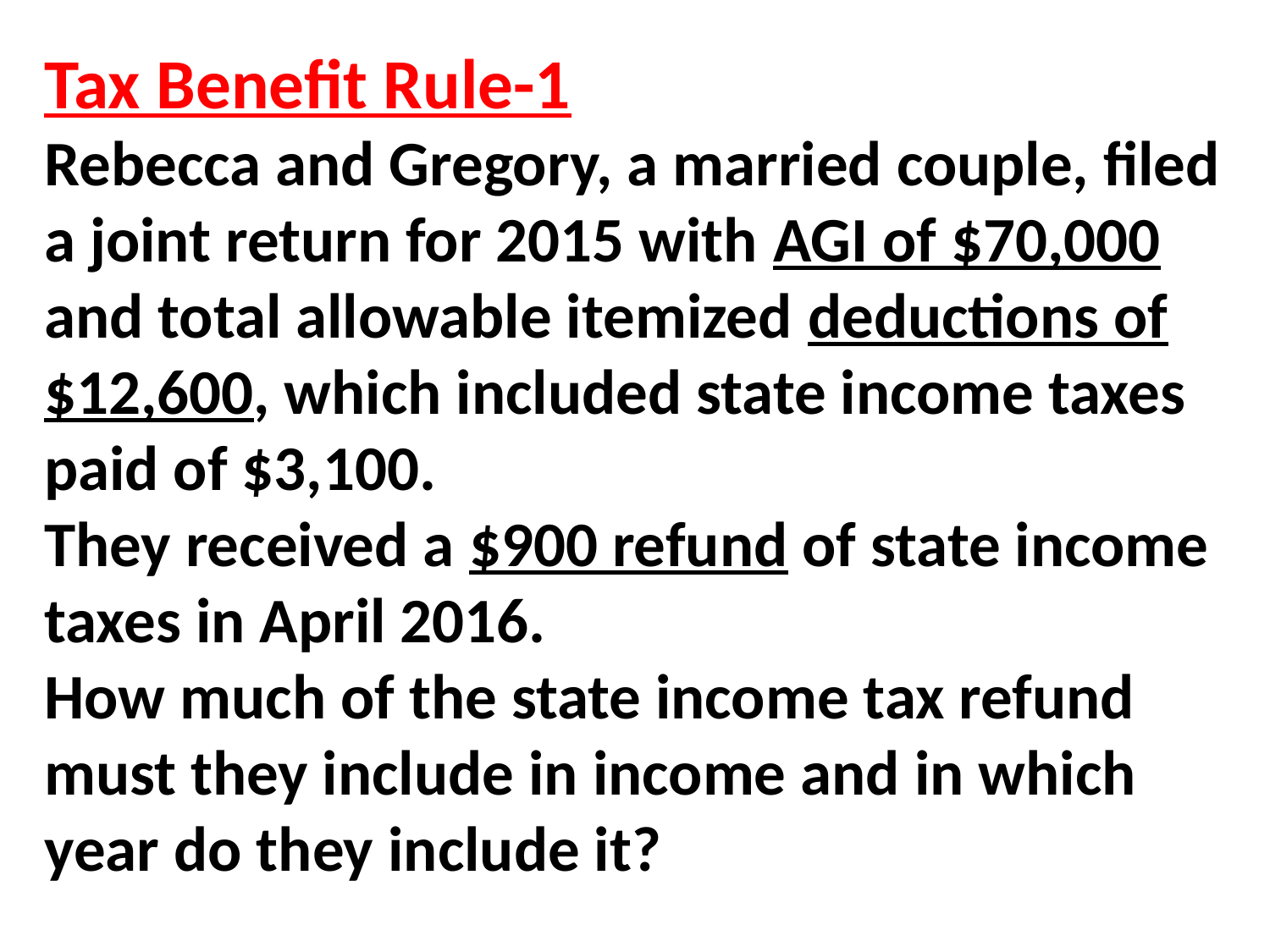

# Tax Benefit Rule-1 Rebecca and Gregory, a married couple, filed a joint return for 2015 with AGI of $70,000 and total allowable itemized deductions of $12,600, which included state income taxes paid of $3,100. They received a $900 refund of state income taxes in April 2016. How much of the state income tax refund must they include in income and in which year do they include it?